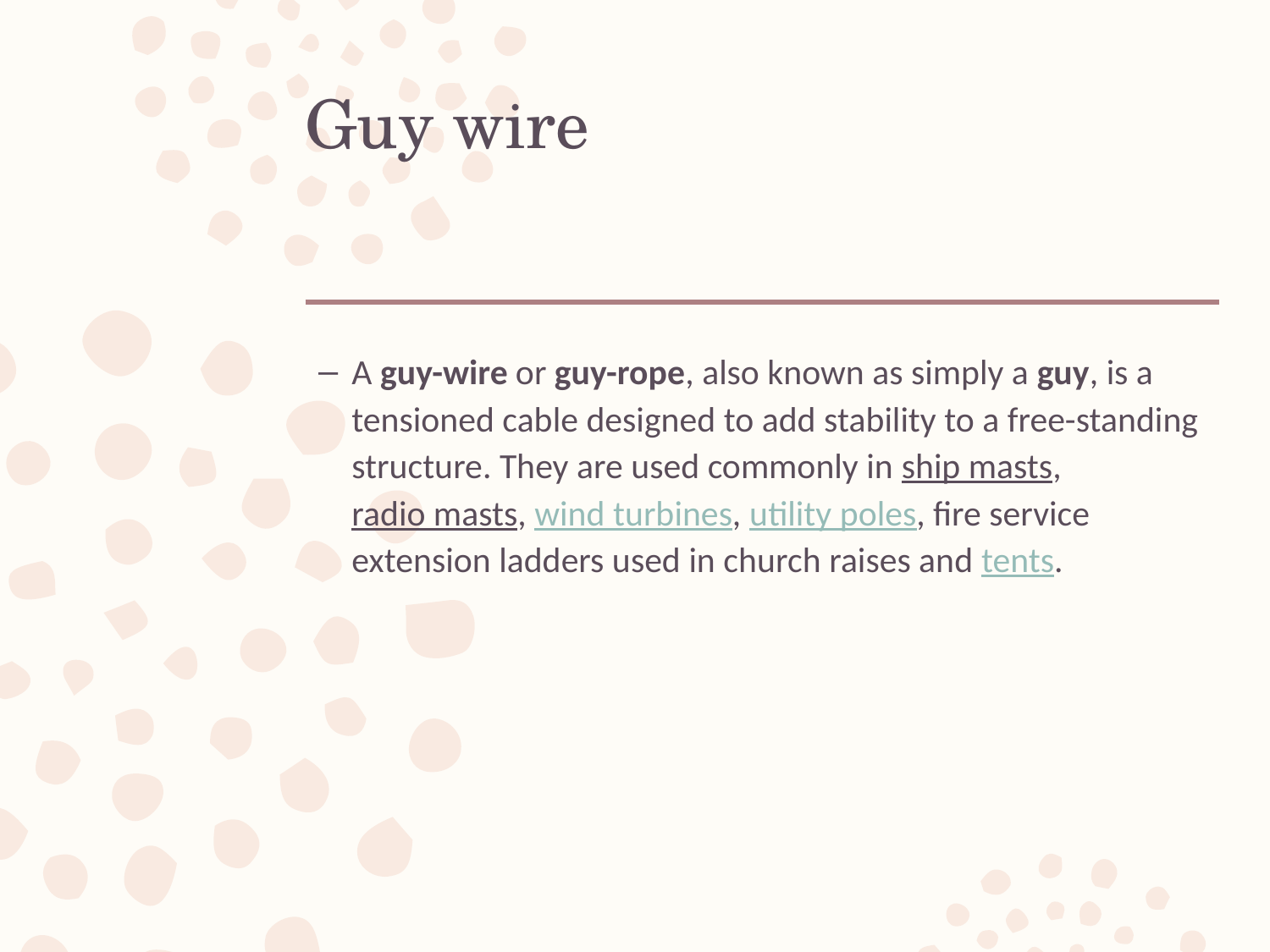

# Guy wire
A guy-wire or guy-rope, also known as simply a guy, is a tensioned cable designed to add stability to a free-standing structure. They are used commonly in ship masts, radio masts, wind turbines, utility poles, fire service extension ladders used in church raises and tents.